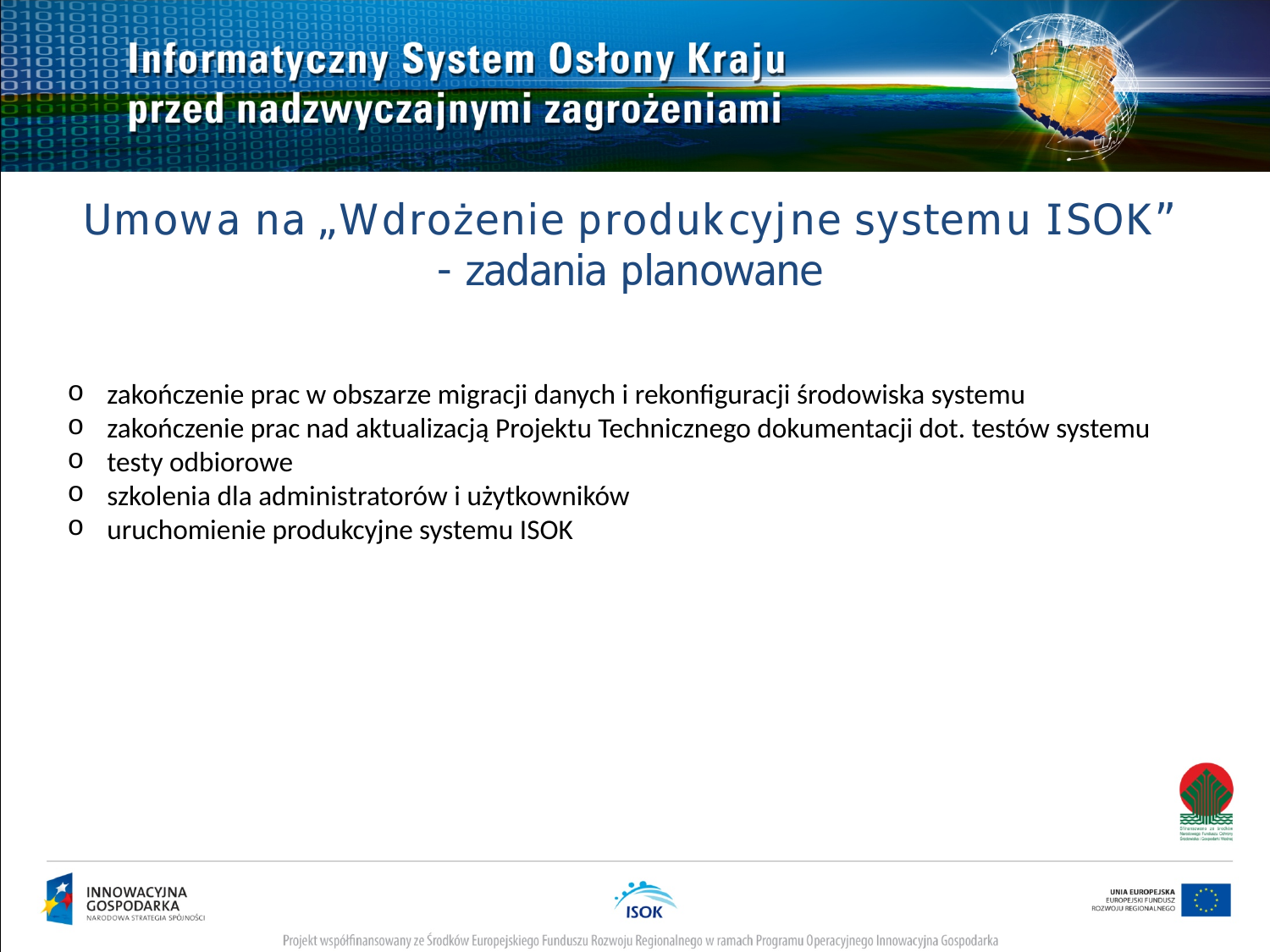

Umowa na „Wdrożenie produkcyjne systemu ISOK”
- zadania planowane

zakończenie prac w obszarze migracji danych i rekonfiguracji środowiska systemu
zakończenie prac nad aktualizacją Projektu Technicznego dokumentacji dot. testów systemu
testy odbiorowe
szkolenia dla administratorów i użytkowników
uruchomienie produkcyjne systemu ISOK